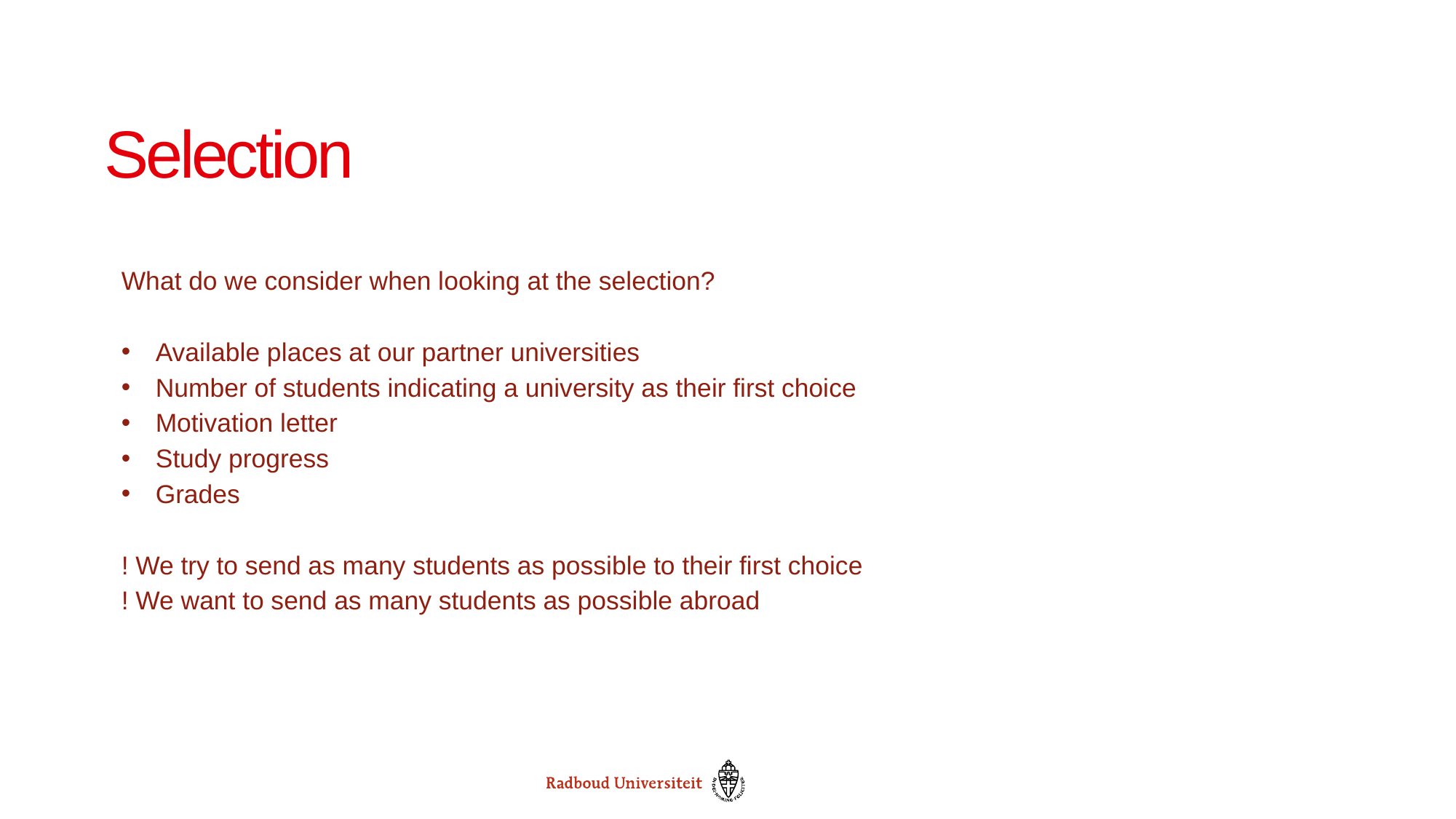

# Selection
What do we consider when looking at the selection?

Available places at our partner universities
Number of students indicating a university as their first choice
Motivation letter
Study progress
Grades

! We try to send as many students as possible to their first choice
! We want to send as many students as possible abroad